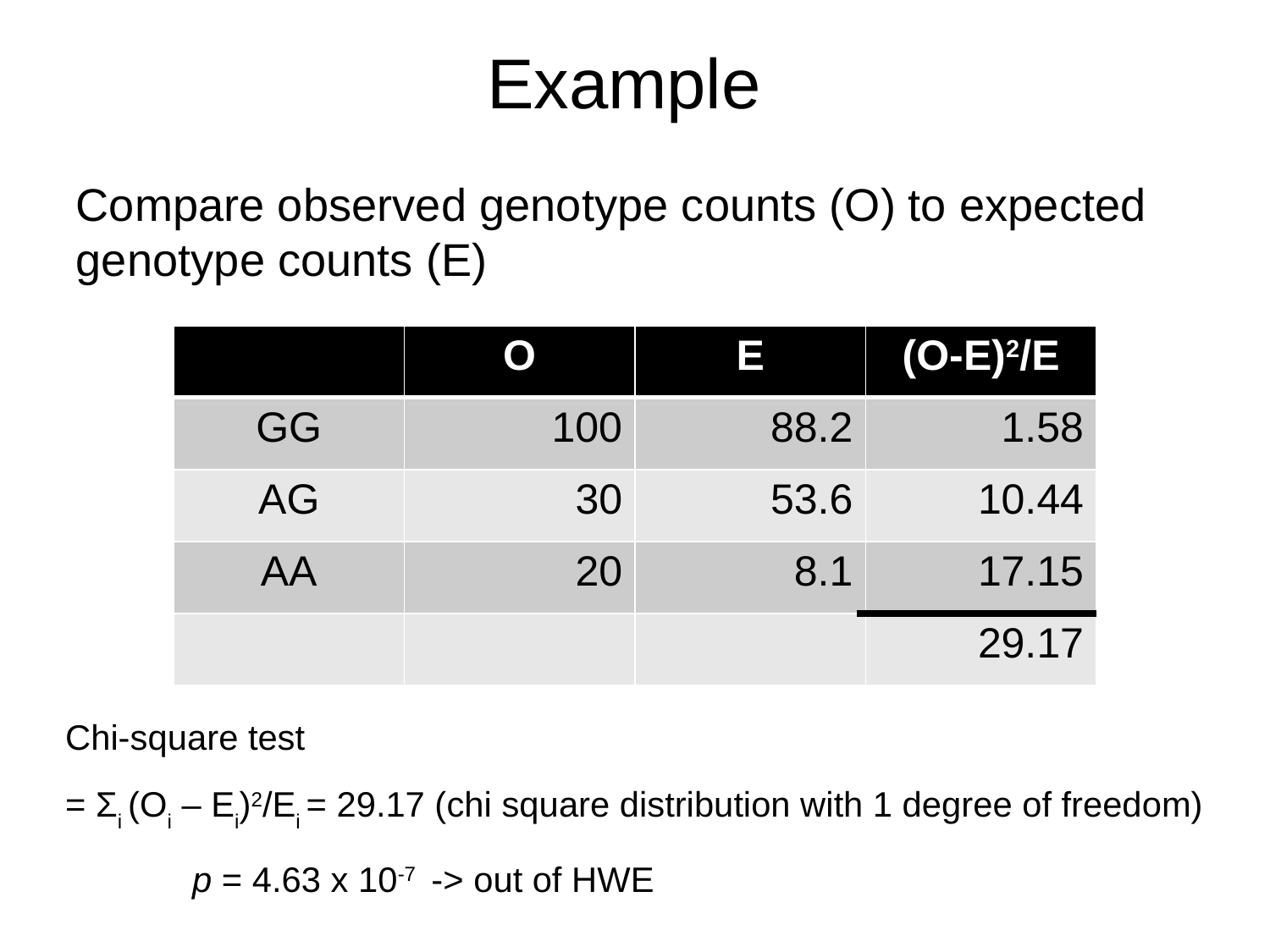

Example

Compare observed genotype counts (O) to expected genotype counts (E)
|  | O | E | (O-E)2/E |
| --- | --- | --- | --- |
| GG | 100 | 88.2 | 1.58 |
| AG | 30 | 53.6 | 10.44 |
| AA | 20 | 8.1 | 17.15 |
|  |  |  | 29.17 |

Chi-square test
= Σi (Oi – Ei)2/Ei = 29.17 (chi square distribution with 1 degree of freedom)
		p = 4.63 x 10-7  -> out of HWE